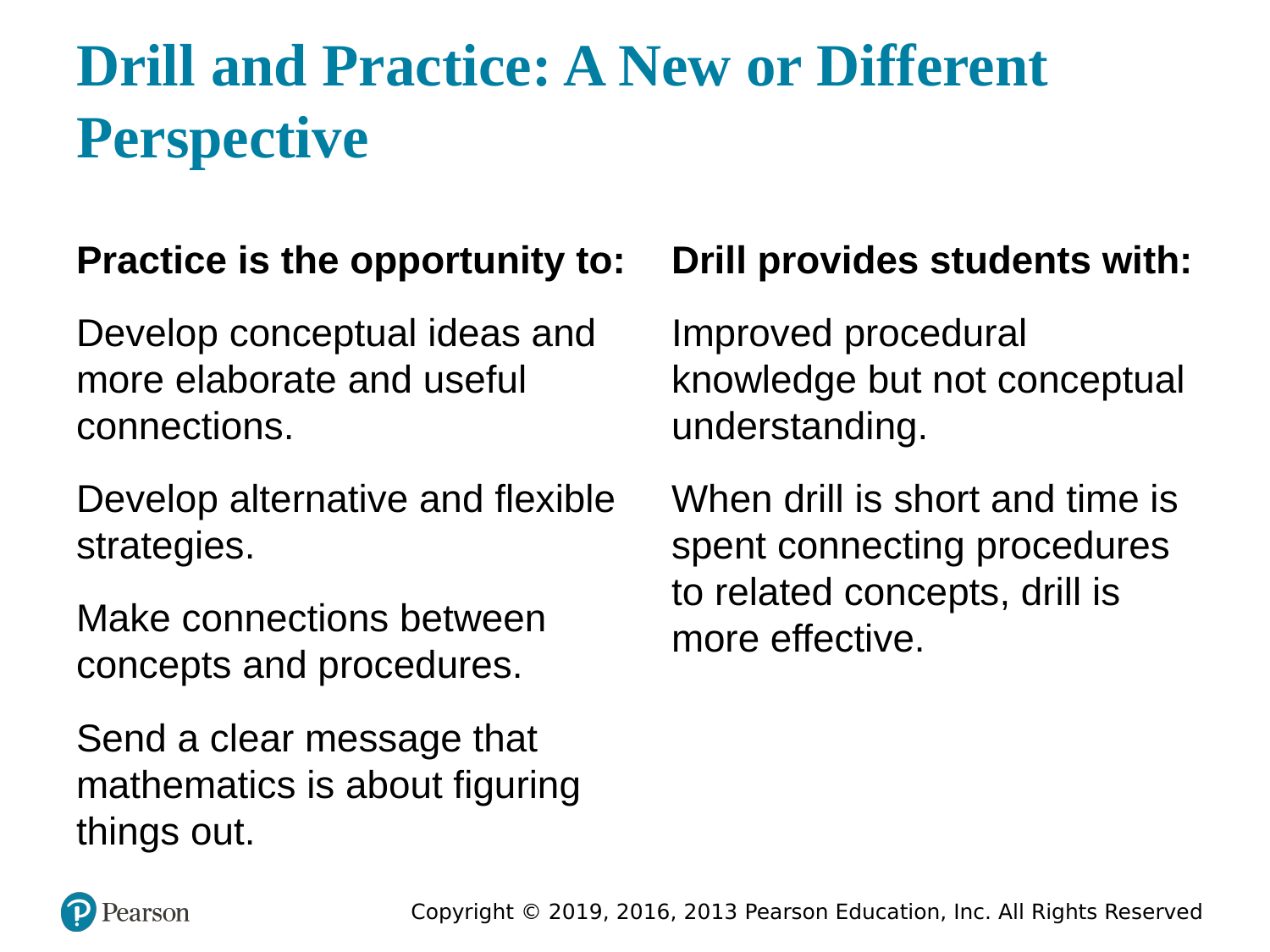

# Drill and Practice: A New or Different Perspective
Drill provides students with:
Improved procedural knowledge but not conceptual understanding.
When drill is short and time is spent connecting procedures to related concepts, drill is more effective.
Practice is the opportunity to:
Develop conceptual ideas and more elaborate and useful connections.
Develop alternative and flexible strategies.
Make connections between concepts and procedures.
Send a clear message that mathematics is about figuring things out.